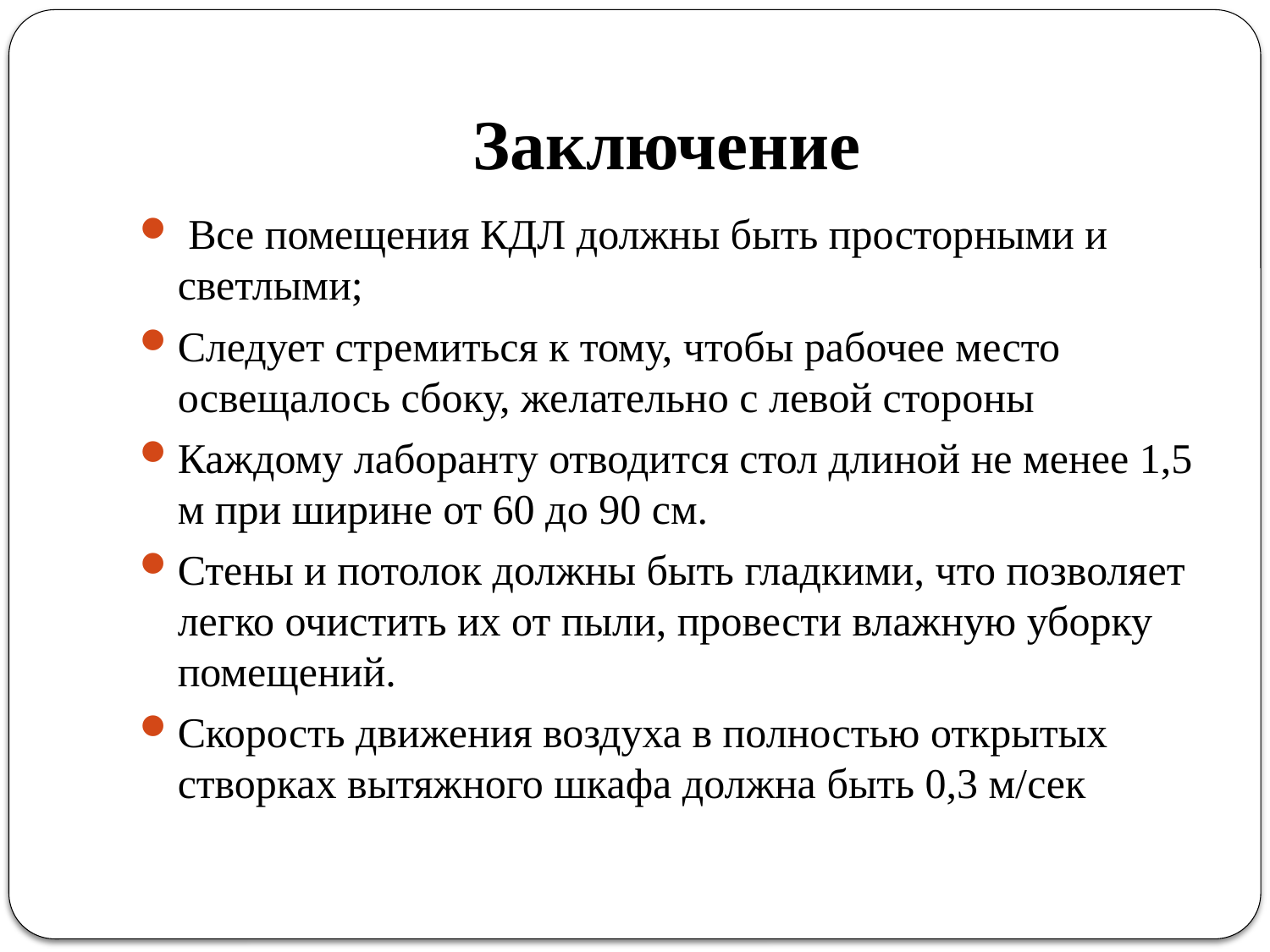

# Заключение
 Все помещения КДЛ должны быть просторными и светлыми;
Следует стремиться к тому, чтобы рабочее место освещалось сбоку, желательно с левой стороны
Каждому лаборанту отводится стол длиной не менее 1,5 м при ширине от 60 до 90 см.
Стены и потолок должны быть гладкими, что позволяет легко очистить их от пыли, провести влажную уборку помещений.
Скорость движения воздуха в полностью открытых створках вытяжного шкафа должна быть 0,3 м/сек